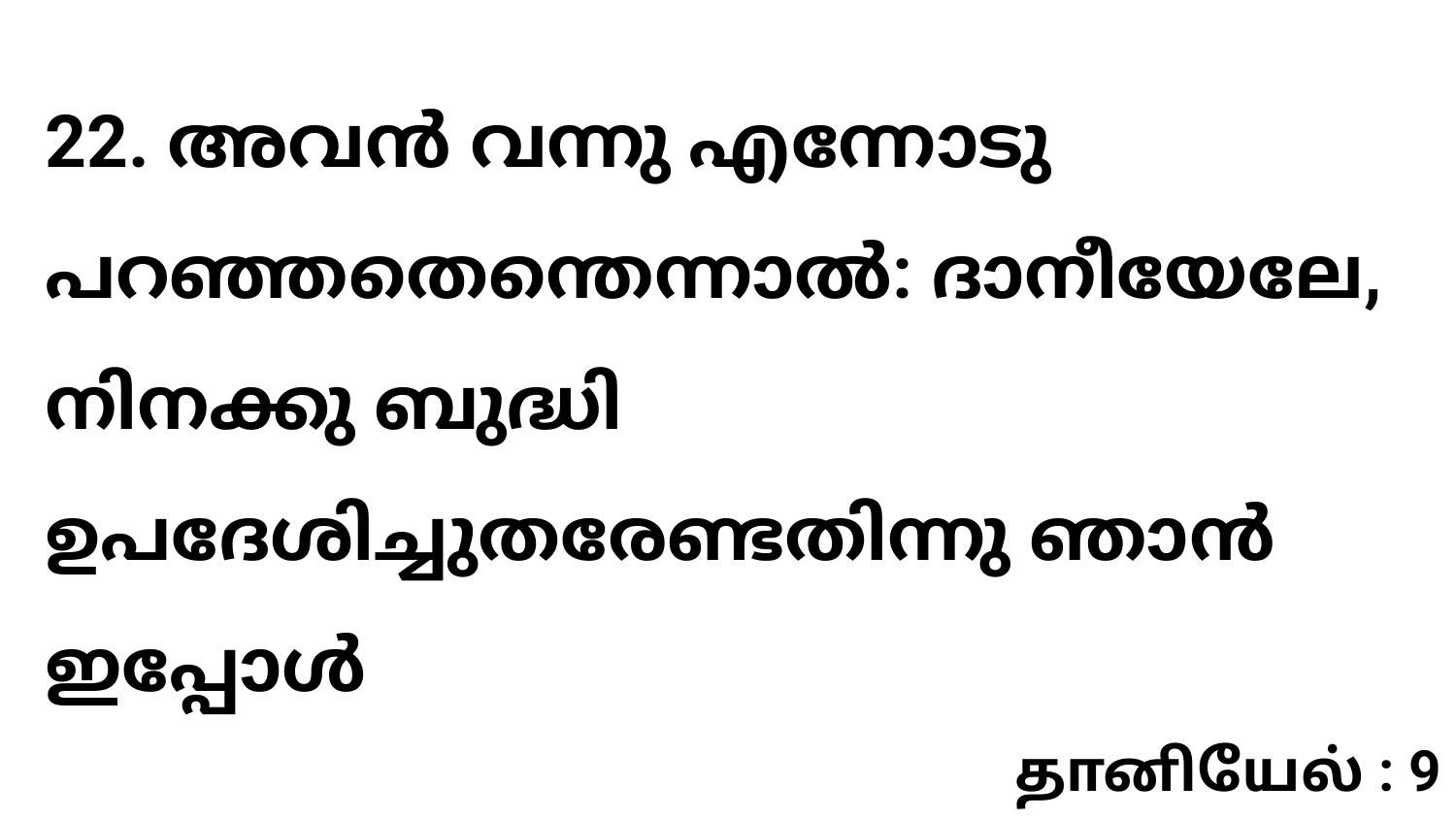

22. അവൻ വന്നു എന്നോടു പറഞ്ഞതെന്തെന്നാൽ: ദാനീയേലേ, നിനക്കു ബുദ്ധി ഉപദേശിച്ചുതരേണ്ടതിന്നു ഞാൻ ഇപ്പോൾ
தானியேல் : 9